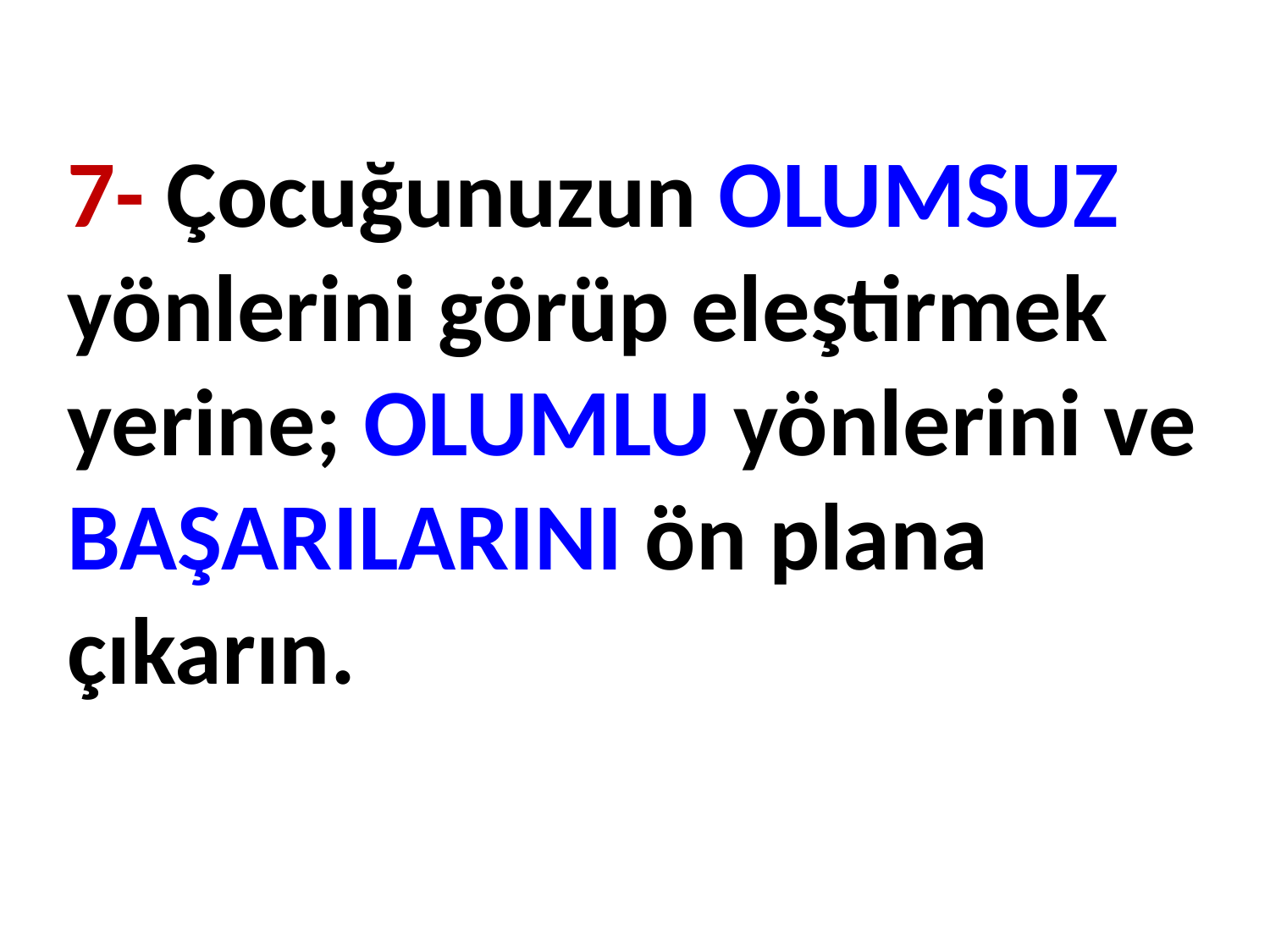

7- Çocuğunuzun OLUMSUZ yönlerini görüp eleştirmek yerine; OLUMLU yönlerini ve BAŞARILARINI ön plana çıkarın.